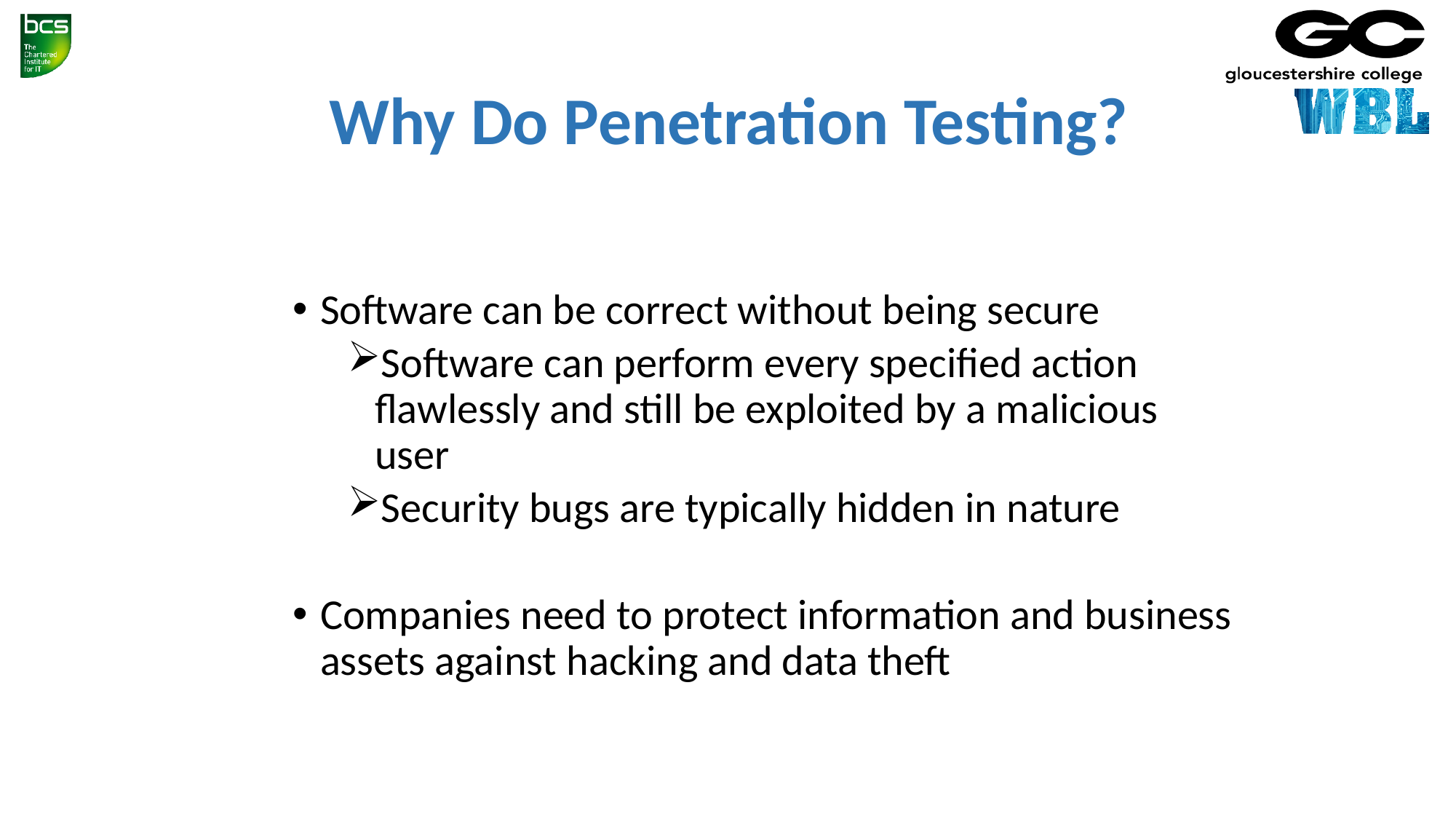

# Why Do Penetration Testing?
Software can be correct without being secure
Software can perform every specified action flawlessly and still be exploited by a malicious user
Security bugs are typically hidden in nature
Companies need to protect information and business assets against hacking and data theft